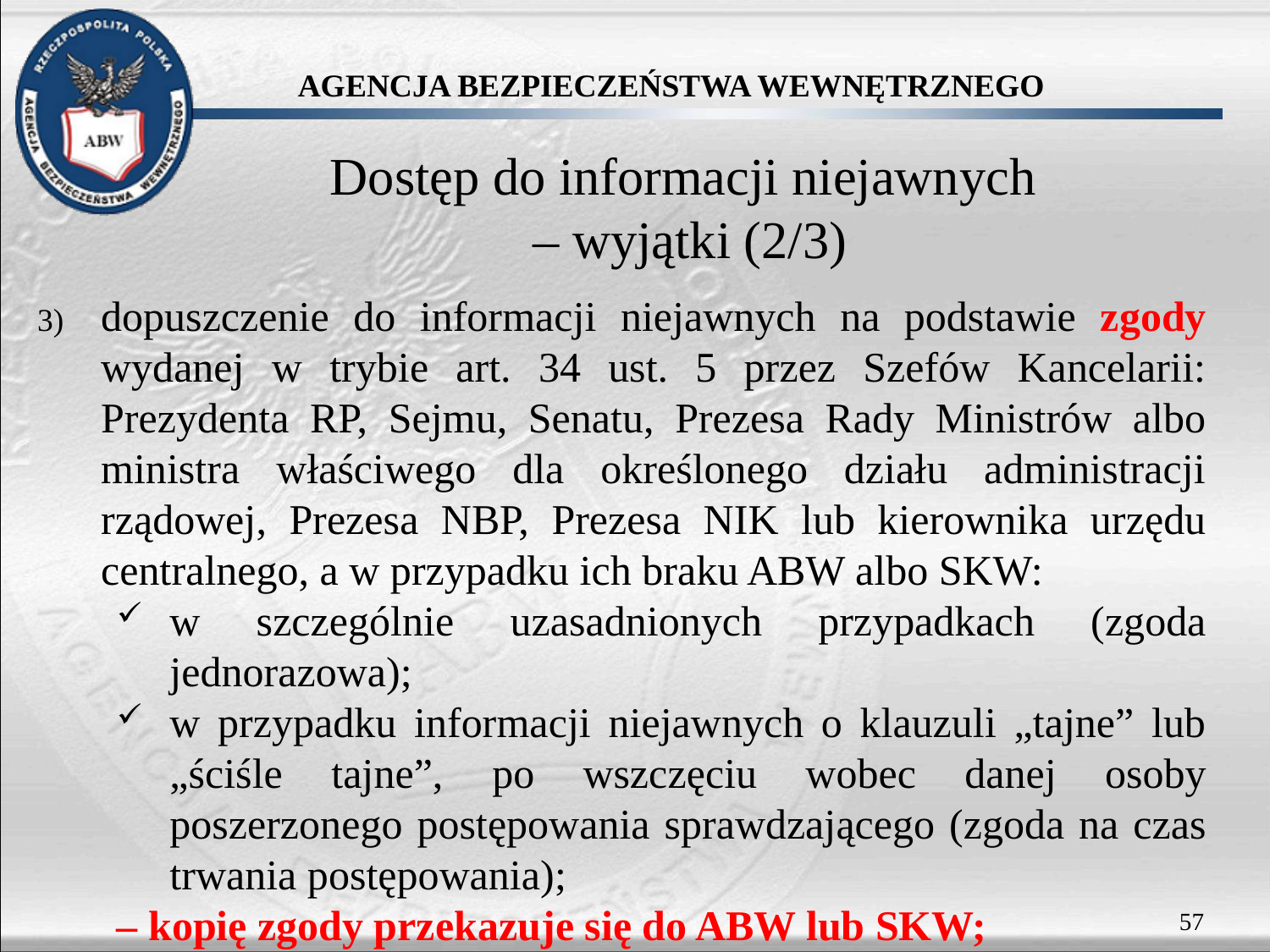

# Dostęp do informacji niejawnych – wyjątki (2/3)
dopuszczenie do informacji niejawnych na podstawie zgody wydanej w trybie art. 34 ust. 5 przez Szefów Kancelarii: Prezydenta RP, Sejmu, Senatu, Prezesa Rady Ministrów albo ministra właściwego dla określonego działu administracji rządowej, Prezesa NBP, Prezesa NIK lub kierownika urzędu centralnego, a w przypadku ich braku ABW albo SKW:
w szczególnie uzasadnionych przypadkach (zgoda jednorazowa);
w przypadku informacji niejawnych o klauzuli „tajne” lub „ściśle tajne”, po wszczęciu wobec danej osoby poszerzonego postępowania sprawdzającego (zgoda na czas trwania postępowania);
– kopię zgody przekazuje się do ABW lub SKW;
57